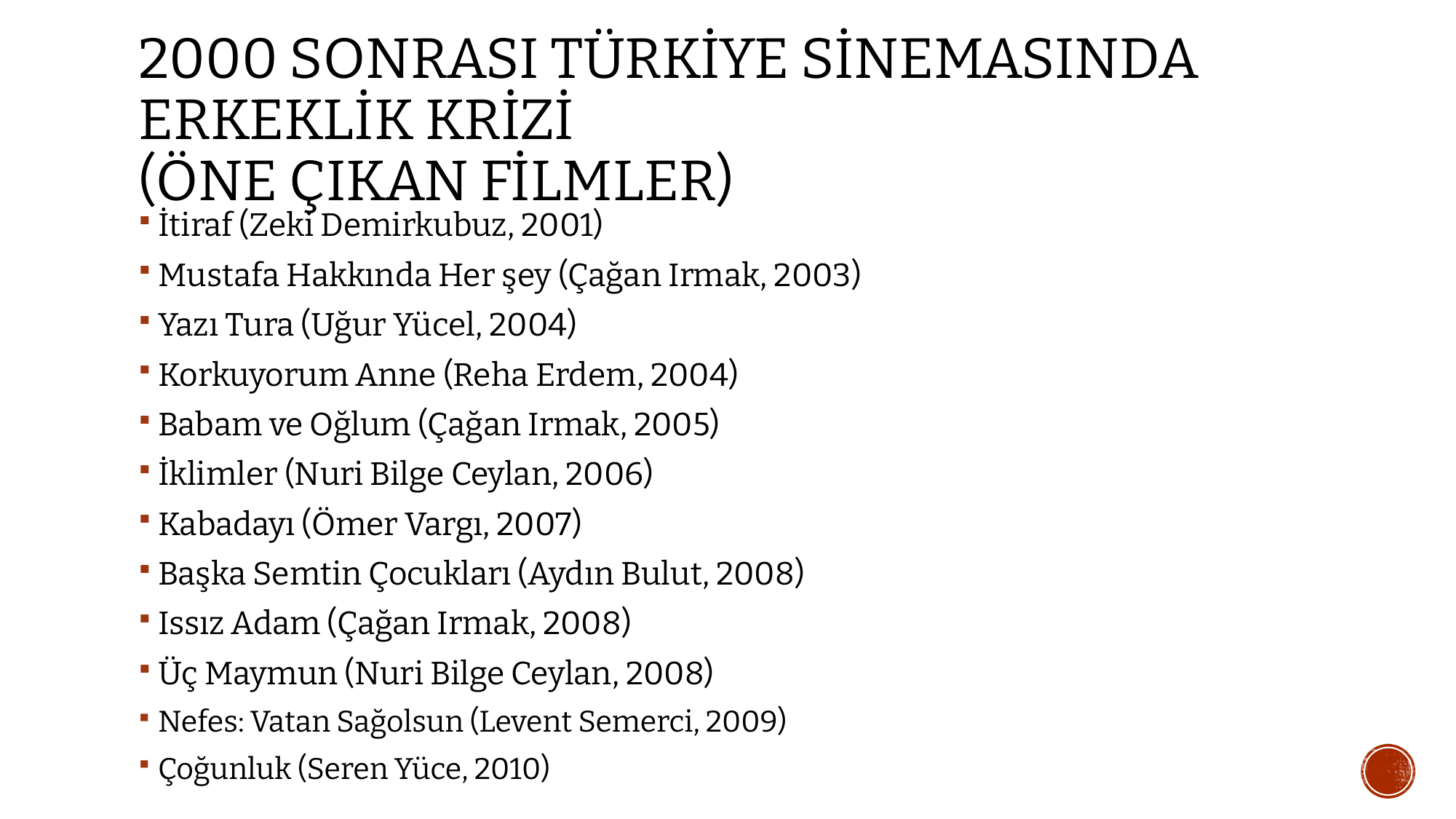

# 2000 Sonrası TÜRKİYE SinemaSINda erkeklik krizi (Öne çıkan FİLMLER)
İtiraf (Zeki Demirkubuz, 2001)
Mustafa Hakkında Her şey (Çağan Irmak, 2003)
Yazı Tura (Uğur Yücel, 2004)
Korkuyorum Anne (Reha Erdem, 2004)
Babam ve Oğlum (Çağan Irmak, 2005)
İklimler (Nuri Bilge Ceylan, 2006)
Kabadayı (Ömer Vargı, 2007)
Başka Semtin Çocukları (Aydın Bulut, 2008)
Issız Adam (Çağan Irmak, 2008)
Üç Maymun (Nuri Bilge Ceylan, 2008)
Nefes: Vatan Sağolsun (Levent Semerci, 2009)
Çoğunluk (Seren Yüce, 2010)